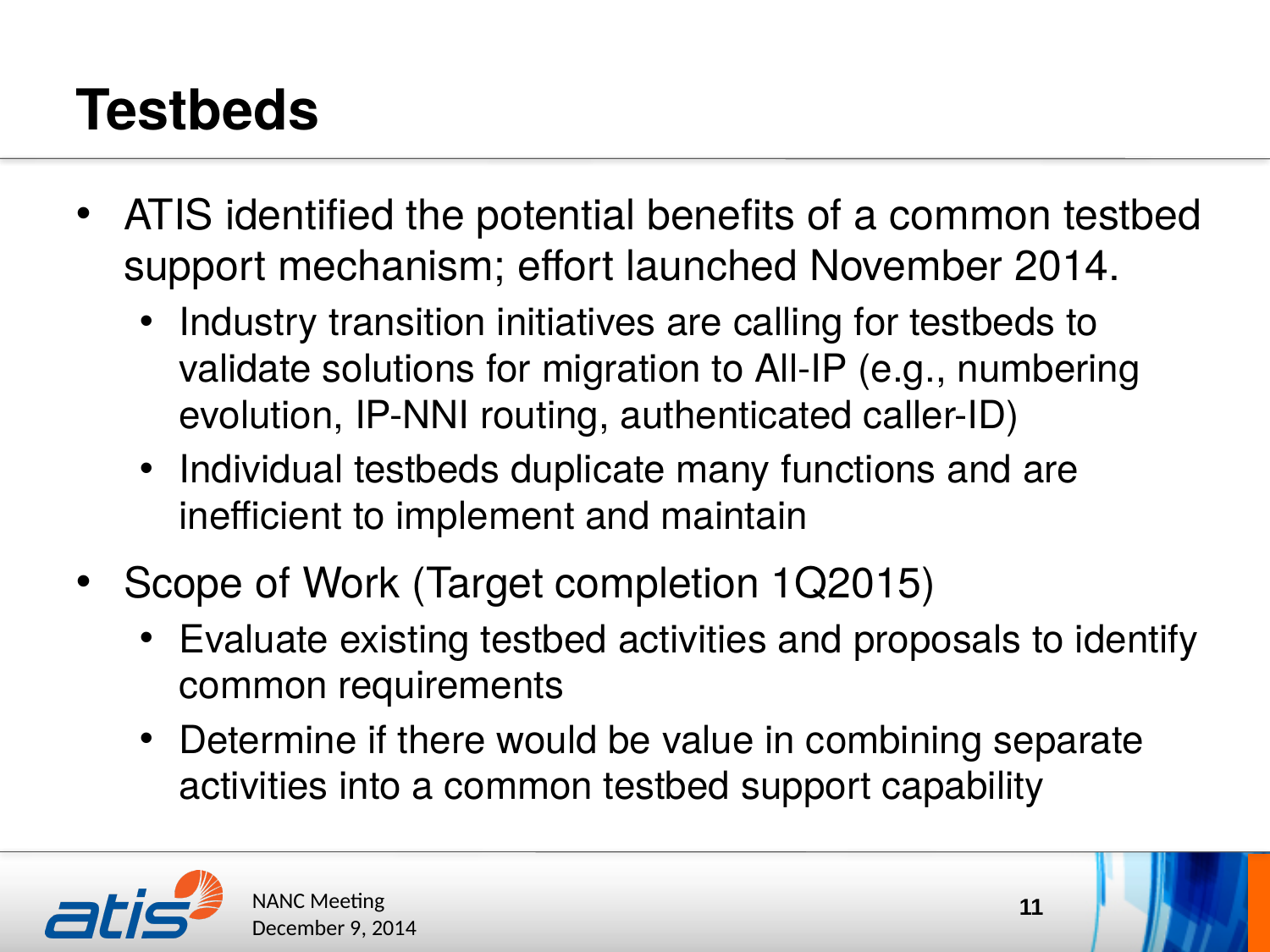

# Testbeds
ATIS identified the potential benefits of a common testbed support mechanism; effort launched November 2014.
Industry transition initiatives are calling for testbeds to validate solutions for migration to All-IP (e.g., numbering evolution, IP-NNI routing, authenticated caller-ID)
Individual testbeds duplicate many functions and are inefficient to implement and maintain
Scope of Work (Target completion 1Q2015)
Evaluate existing testbed activities and proposals to identify common requirements
Determine if there would be value in combining separate activities into a common testbed support capability
11